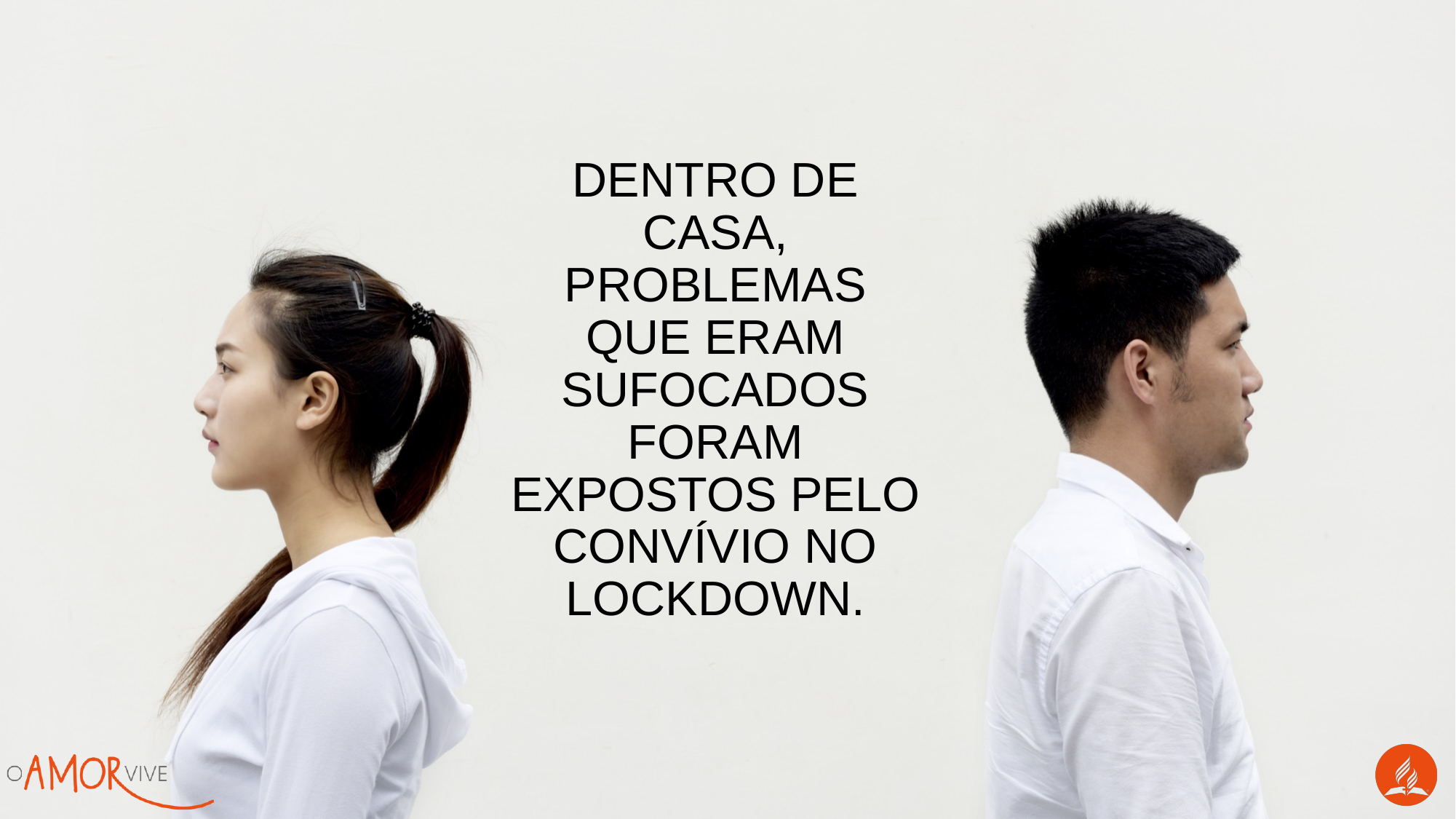

Dentro de casa, problemas que eram sufocados foram expostos pelo convívio no lockdown.